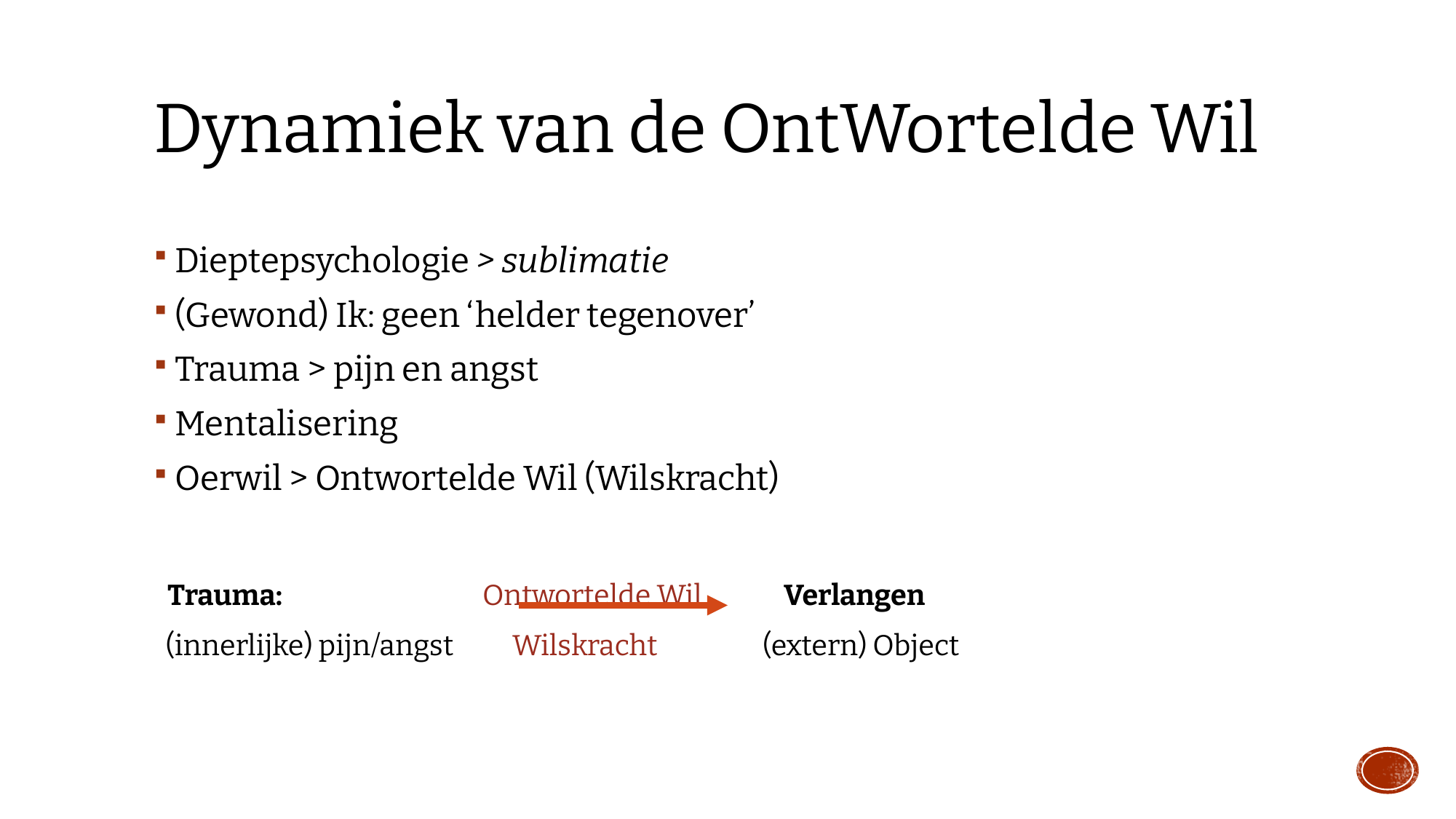

Dynamiek van de OntWortelde Wil

Dieptepsychologie > sublimatie
(Gewond) Ik: geen ‘helder tegenover’
Trauma > pijn en angst
Mentalisering
Oerwil > Ontwortelde Wil (Wilskracht)

  Trauma:		   Ontwortelde Wil              Verlangen
  (innerlijke) pijn/angst          Wilskracht                  (extern) Object